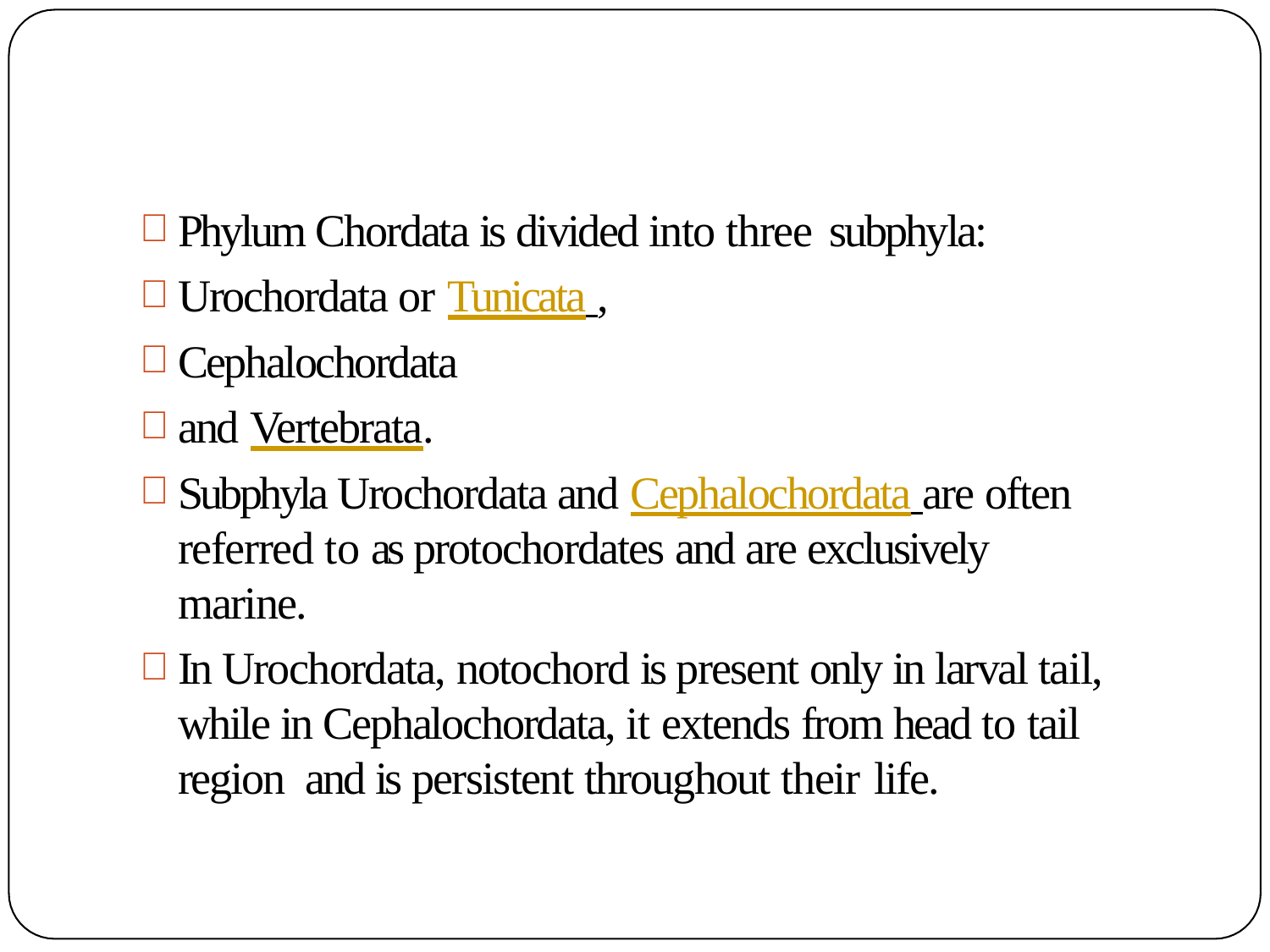

Phylum Chordata is divided into three subphyla:
Urochordata or Tunicata ,
Cephalochordata
and Vertebrata.
Subphyla Urochordata and Cephalochordata are often  referred to as protochordates and are exclusively marine.
In Urochordata, notochord is present only in larval tail,  while in Cephalochordata, it extends from head to tail region  and is persistent throughout their life.